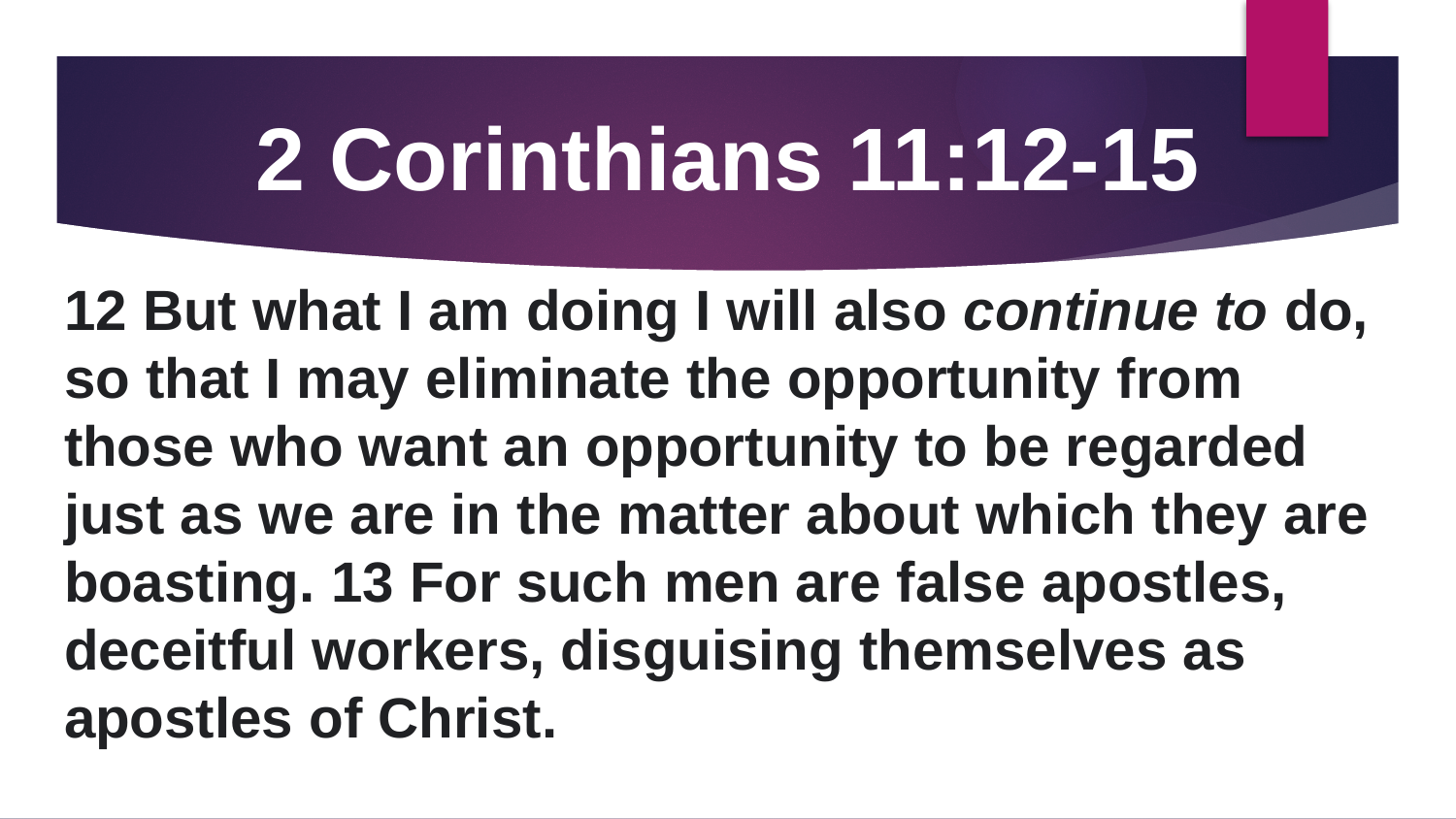

# 2 Corinthians 11:12-15
12 But what I am doing I will also continue to do, so that I may eliminate the opportunity from those who want an opportunity to be regarded just as we are in the matter about which they are boasting. 13 For such men are false apostles, deceitful workers, disguising themselves as apostles of Christ.